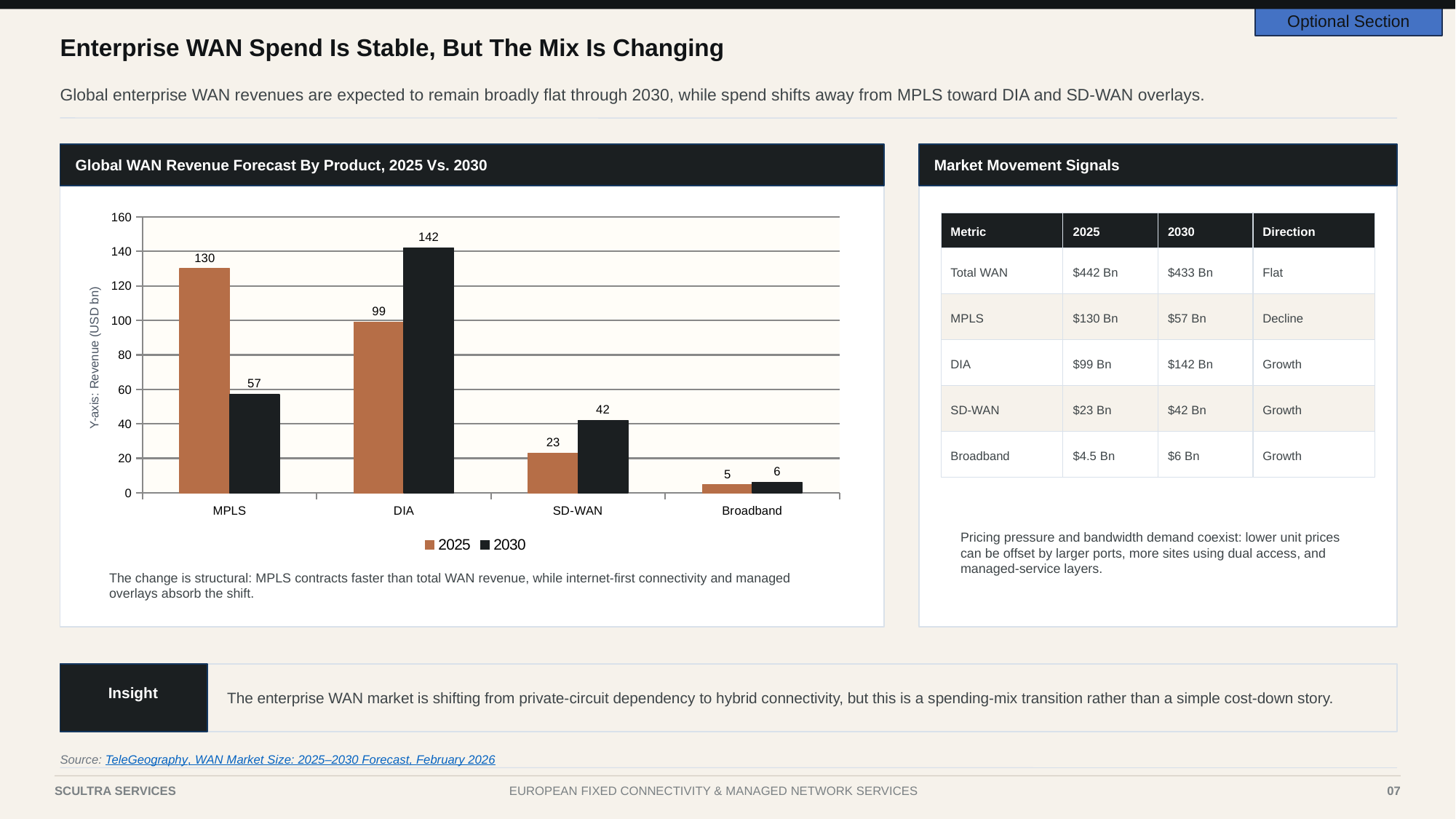

Optional Section
Enterprise WAN Spend Is Stable, But The Mix Is Changing
Global enterprise WAN revenues are expected to remain broadly flat through 2030, while spend shifts away from MPLS toward DIA and SD-WAN overlays.

Global WAN Revenue Forecast By Product, 2025 Vs. 2030
Market Movement Signals

### Chart

| Category | 2025 | 2030 |
|---|---|---|
| MPLS | 130.0 | 57.0 |
| DIA | 99.0 | 142.0 |
| SD-WAN | 23.0 | 42.0 |
| Broadband | 4.5 | 6.0 |

Metric
2025
2030
Direction

Total WAN
$442 Bn
$433 Bn
Flat
Y-axis: Revenue (USD bn)

MPLS
$130 Bn
$57 Bn
Decline

DIA
$99 Bn
$142 Bn
Growth

SD-WAN
$23 Bn
$42 Bn
Growth

Broadband
$4.5 Bn
$6 Bn
Growth
Pricing pressure and bandwidth demand coexist: lower unit prices can be offset by larger ports, more sites using dual access, and managed-service layers.
The change is structural: MPLS contracts faster than total WAN revenue, while internet-first connectivity and managed overlays absorb the shift.

The enterprise WAN market is shifting from private-circuit dependency to hybrid connectivity, but this is a spending-mix transition rather than a simple cost-down story.
Insight
Source: TeleGeography, WAN Market Size: 2025–2030 Forecast, February 2026

Case III | Telecom Services & Fixed Connectivity
7
SCULTRA SERVICES
EUROPEAN FIXED CONNECTIVITY & MANAGED NETWORK SERVICES
07